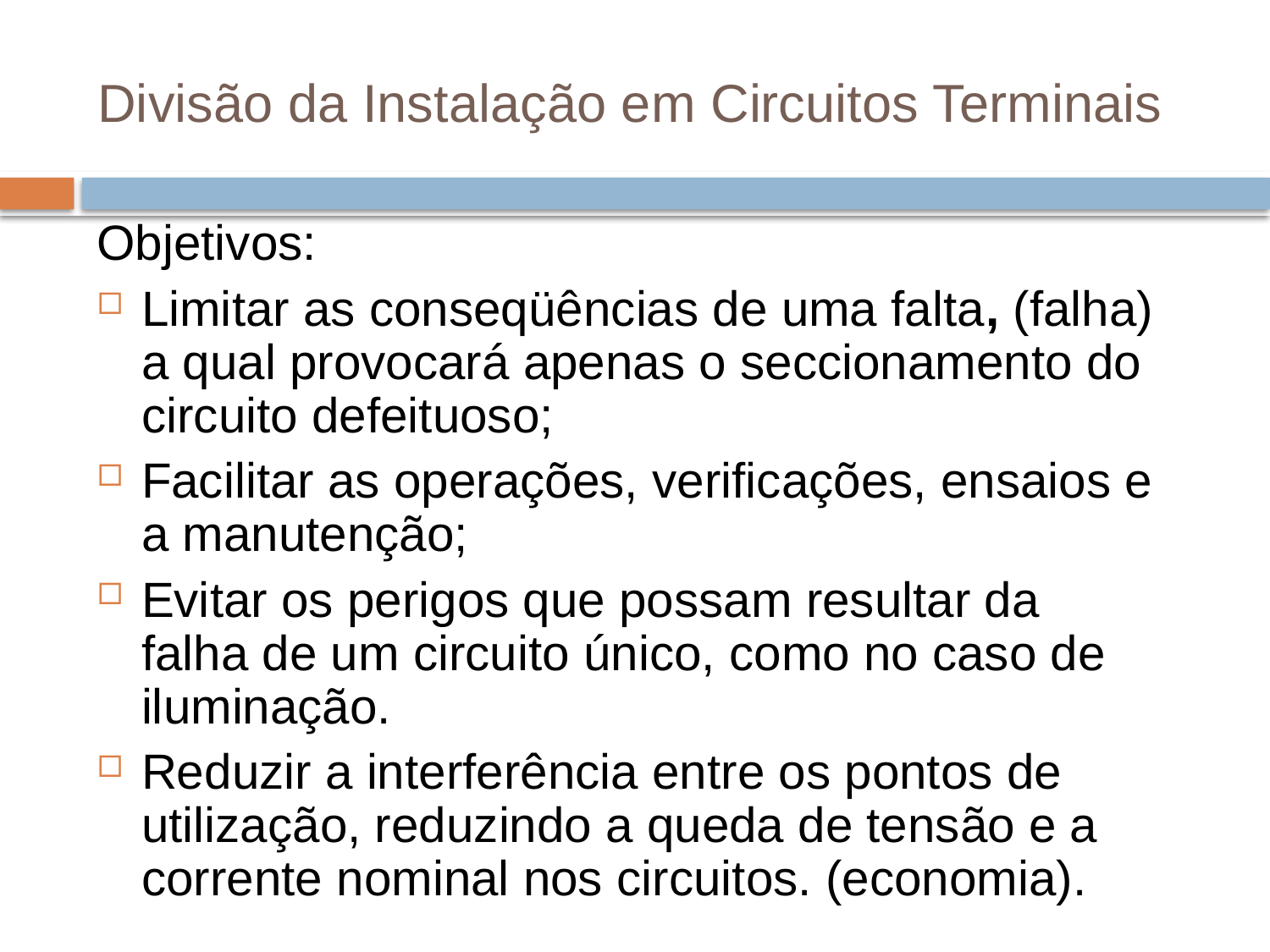

# Divisão da Instalação em Circuitos Terminais
Objetivos:
Limitar as conseqüências de uma falta, (falha) a qual provocará apenas o seccionamento do circuito defeituoso;
Facilitar as operações, verificações, ensaios e a manutenção;
Evitar os perigos que possam resultar da falha de um circuito único, como no caso de iluminação.
Reduzir a interferência entre os pontos de utilização, reduzindo a queda de tensão e a corrente nominal nos circuitos. (economia).